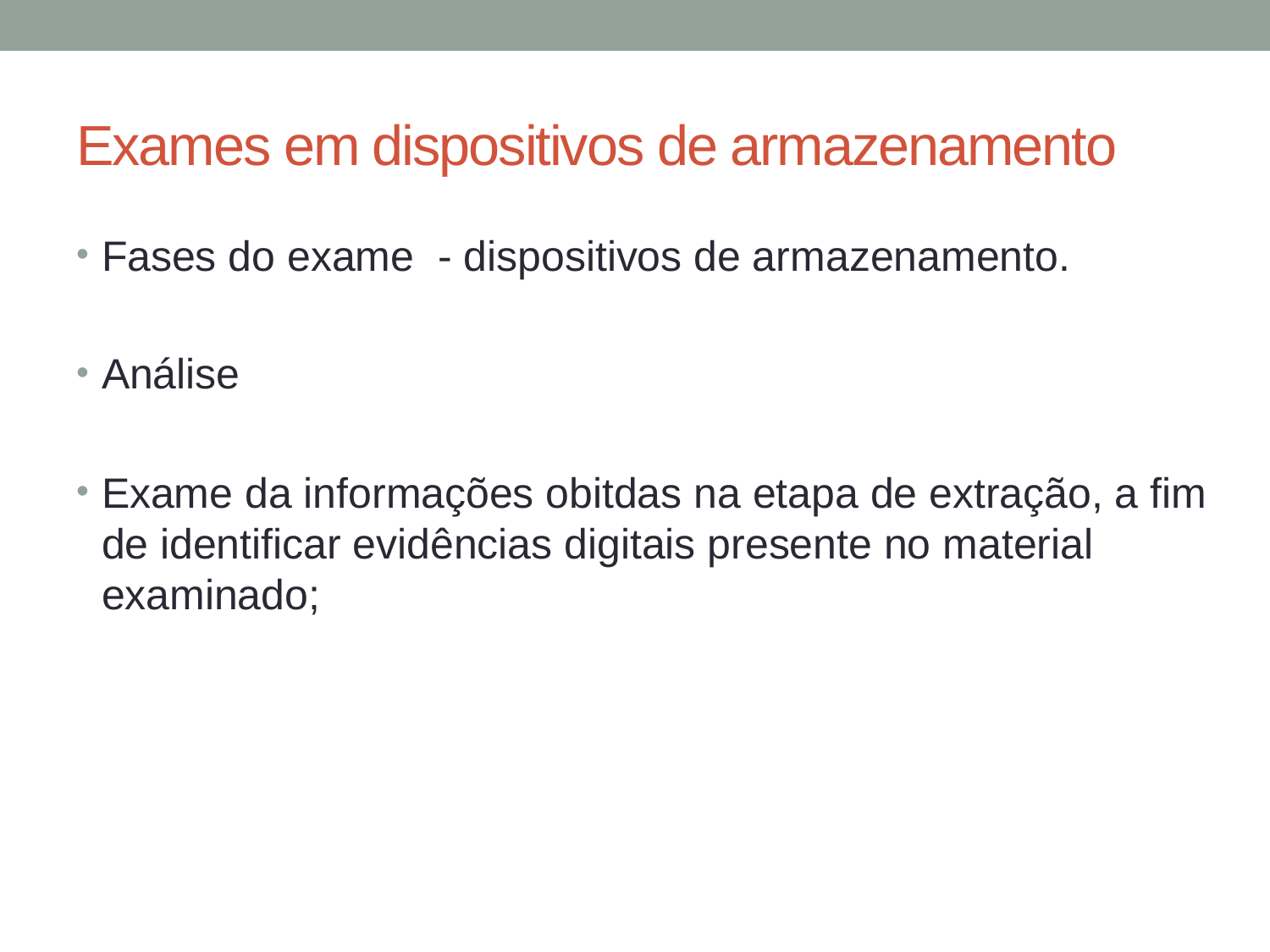

# Exames em dispositivos de armazenamento
Fases do exame  - dispositivos de armazenamento.

Análise

Exame da informações obitdas na etapa de extração, a fim de identificar evidências digitais presente no material examinado;